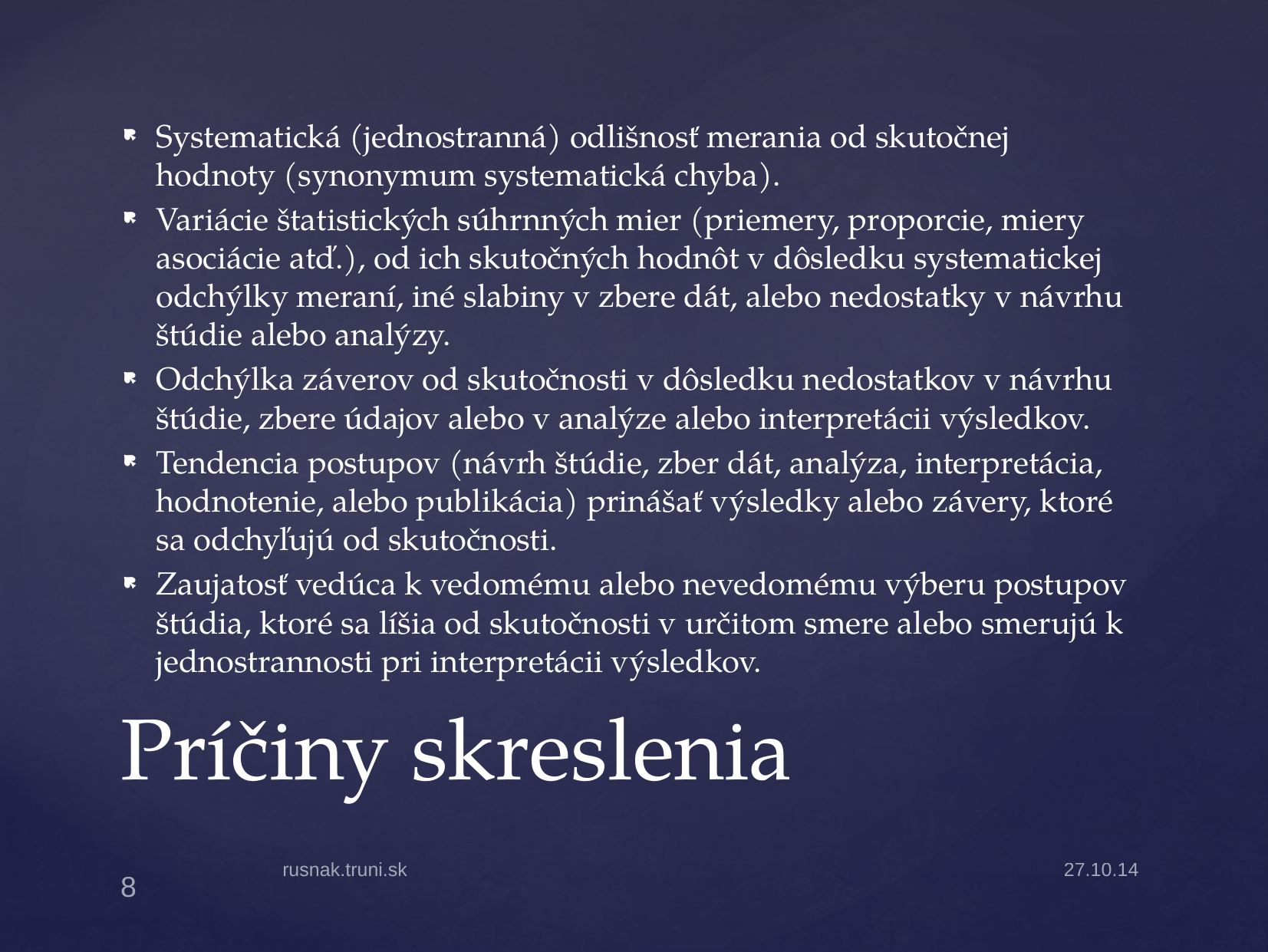

Systematická (jednostranná) odlišnosť merania od skutočnej hodnoty (synonymum systematická chyba).
Variácie štatistických súhrnných mier (priemery, proporcie, miery asociácie atď.), od ich skutočných hodnôt v dôsledku systematickej odchýlky meraní, iné slabiny v zbere dát, alebo nedostatky v návrhu štúdie alebo analýzy.
Odchýlka záverov od skutočnosti v dôsledku nedostatkov v návrhu štúdie, zbere údajov alebo v analýze alebo interpretácii výsledkov.
Tendencia postupov (návrh štúdie, zber dát, analýza, interpretácia, hodnotenie, alebo publikácia) prinášať výsledky alebo závery, ktoré sa odchyľujú od skutočnosti.
Zaujatosť vedúca k vedomému alebo nevedomému výberu postupov štúdia, ktoré sa líšia od skutočnosti v určitom smere alebo smerujú k jednostrannosti pri interpretácii výsledkov.
# Príčiny skreslenia
rusnak.truni.sk
27.10.14
8